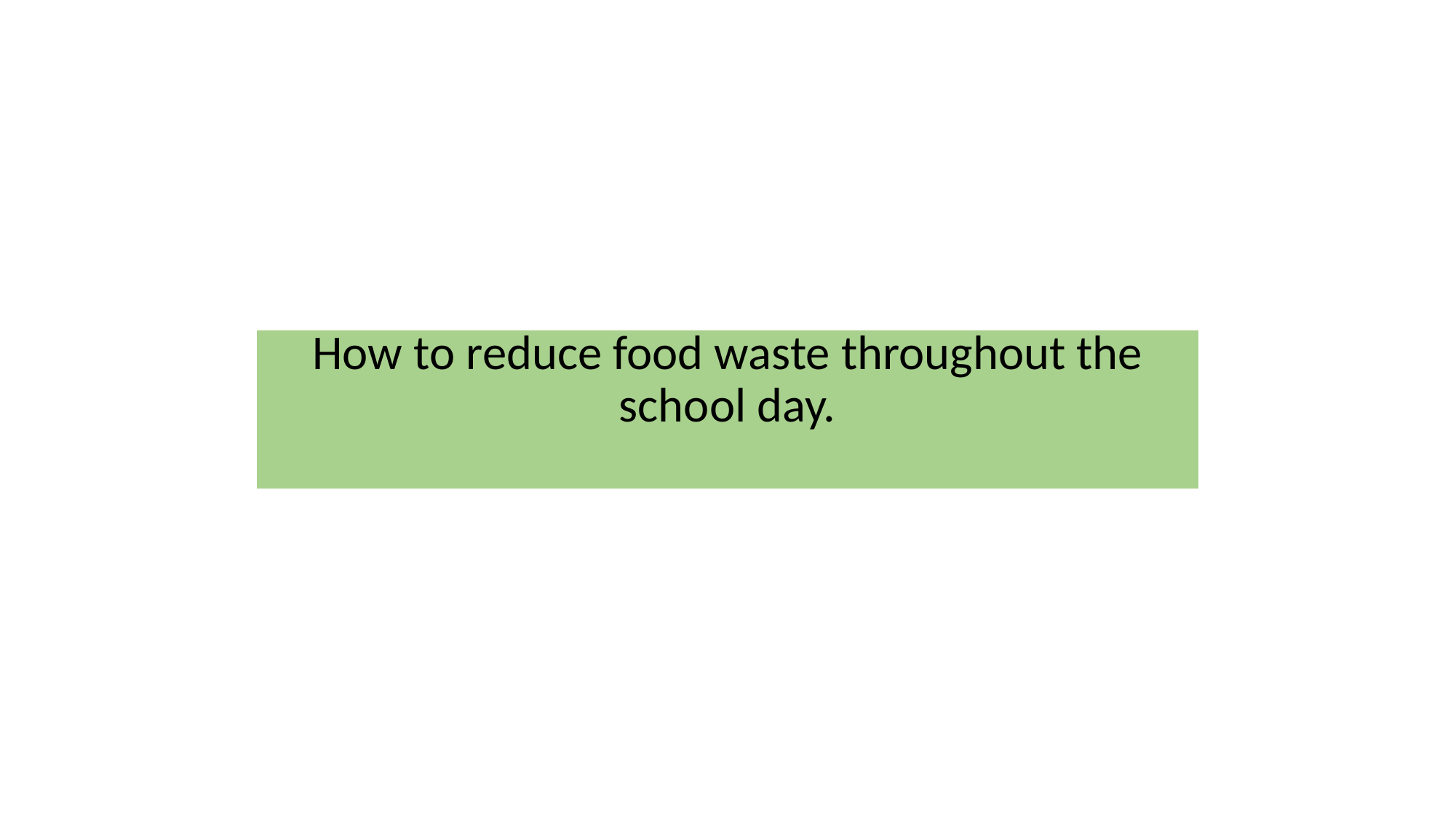

# How to reduce food waste throughout the school day.